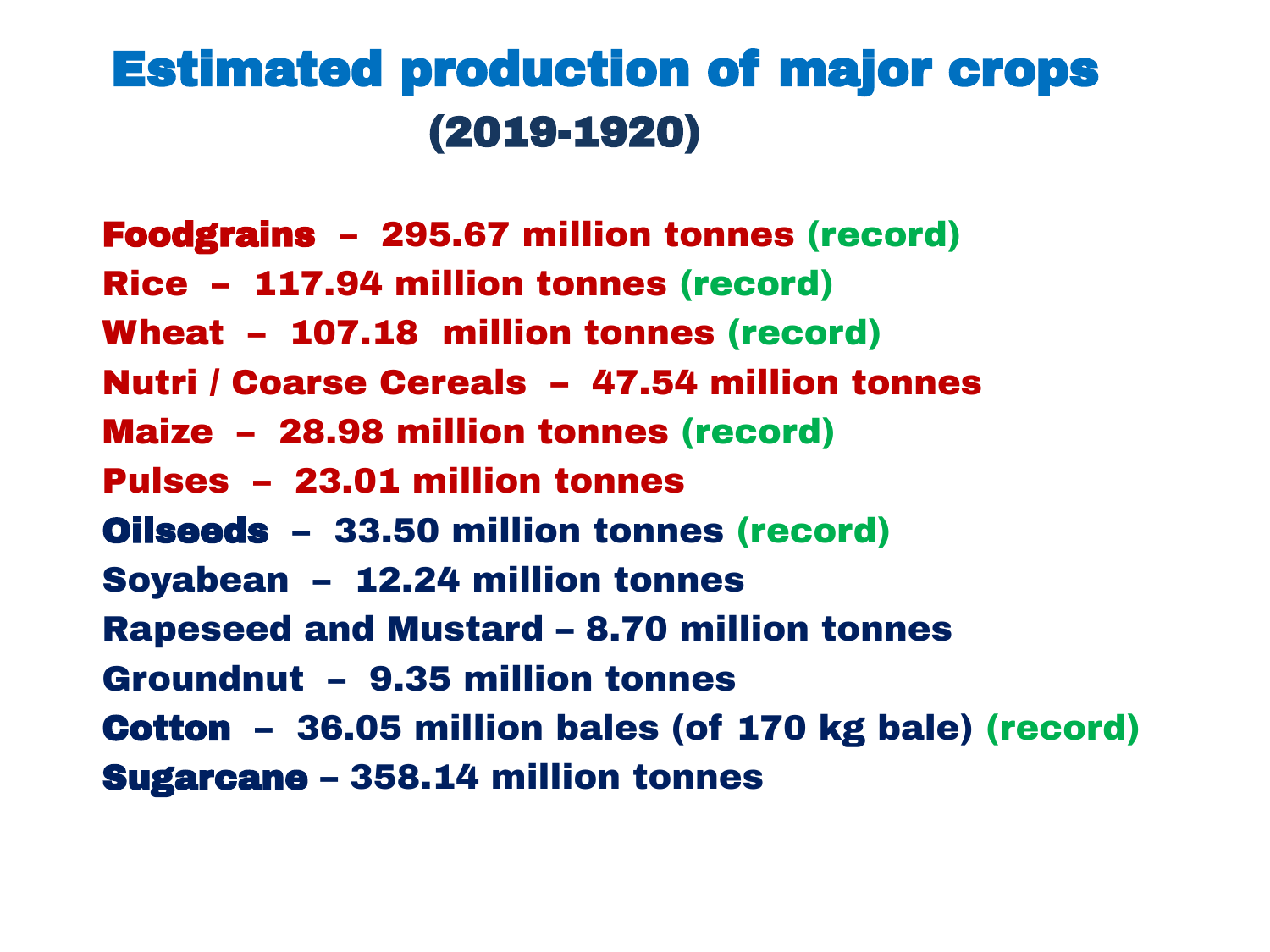

Estimated production of major crops
                       (2019-1920)

Foodgrains  –  295.67 million tonnes (record)
Rice  –  117.94 million tonnes (record)
Wheat  –  107.18  million tonnes (record)
Nutri / Coarse Cereals  –  47.54 million tonnes
Maize  –  28.98 million tonnes (record)
Pulses  –  23.01 million tonnes
Oilseeds  –  33.50 million tonnes (record)
Soyabean  –  12.24 million tonnes
Rapeseed and Mustard – 8.70 million tonnes
Groundnut  –  9.35 million tonnes
Cotton  –  36.05 million bales (of 170 kg bale) (record)
Sugarcane – 358.14 million tonnes